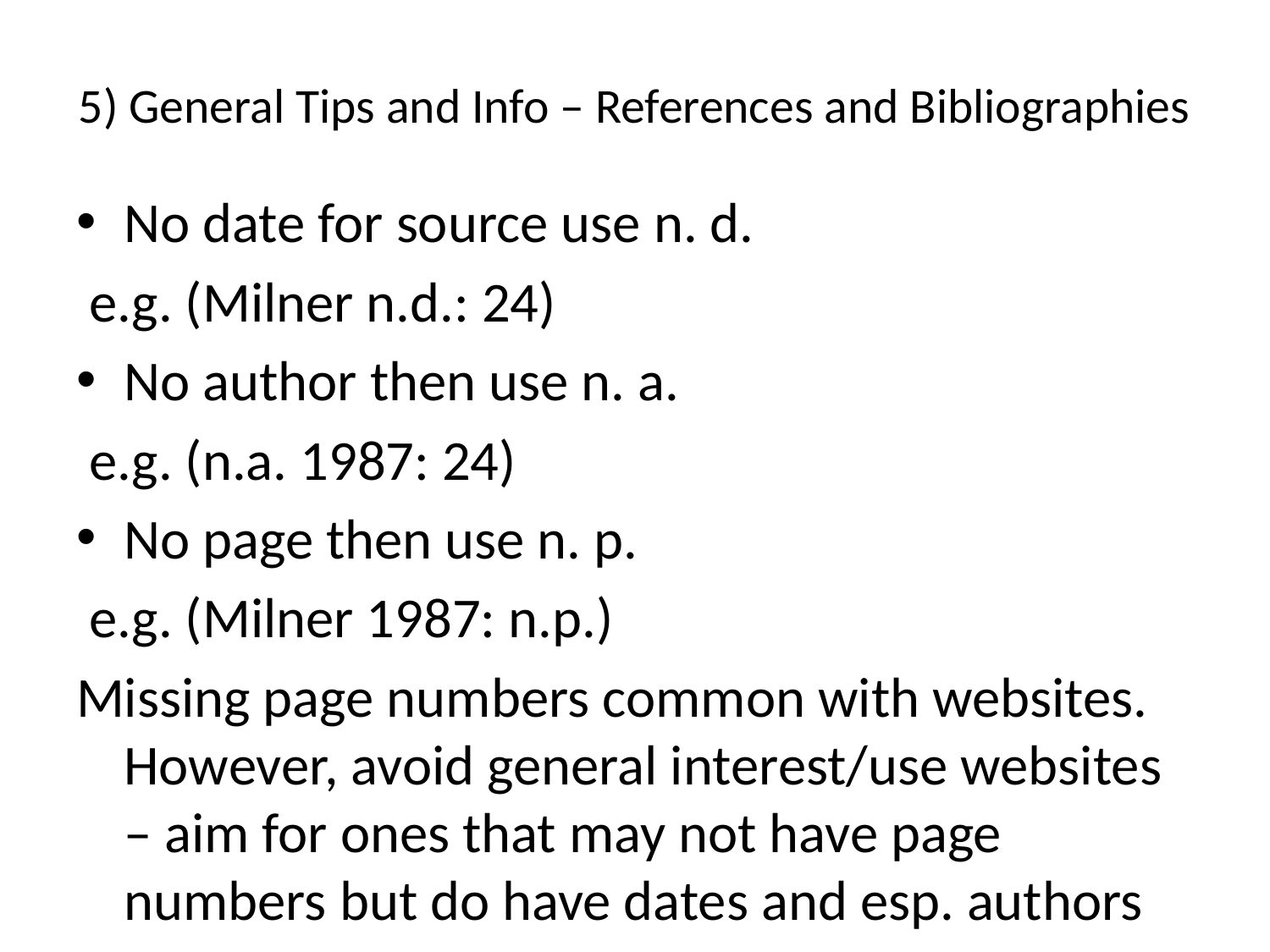

# 5) General Tips and Info – References and Bibliographies
No date for source use n. d.
 e.g. (Milner n.d.: 24)
No author then use n. a.
 e.g. (n.a. 1987: 24)
No page then use n. p.
 e.g. (Milner 1987: n.p.)
Missing page numbers common with websites. However, avoid general interest/use websites – aim for ones that may not have page numbers but do have dates and esp. authors